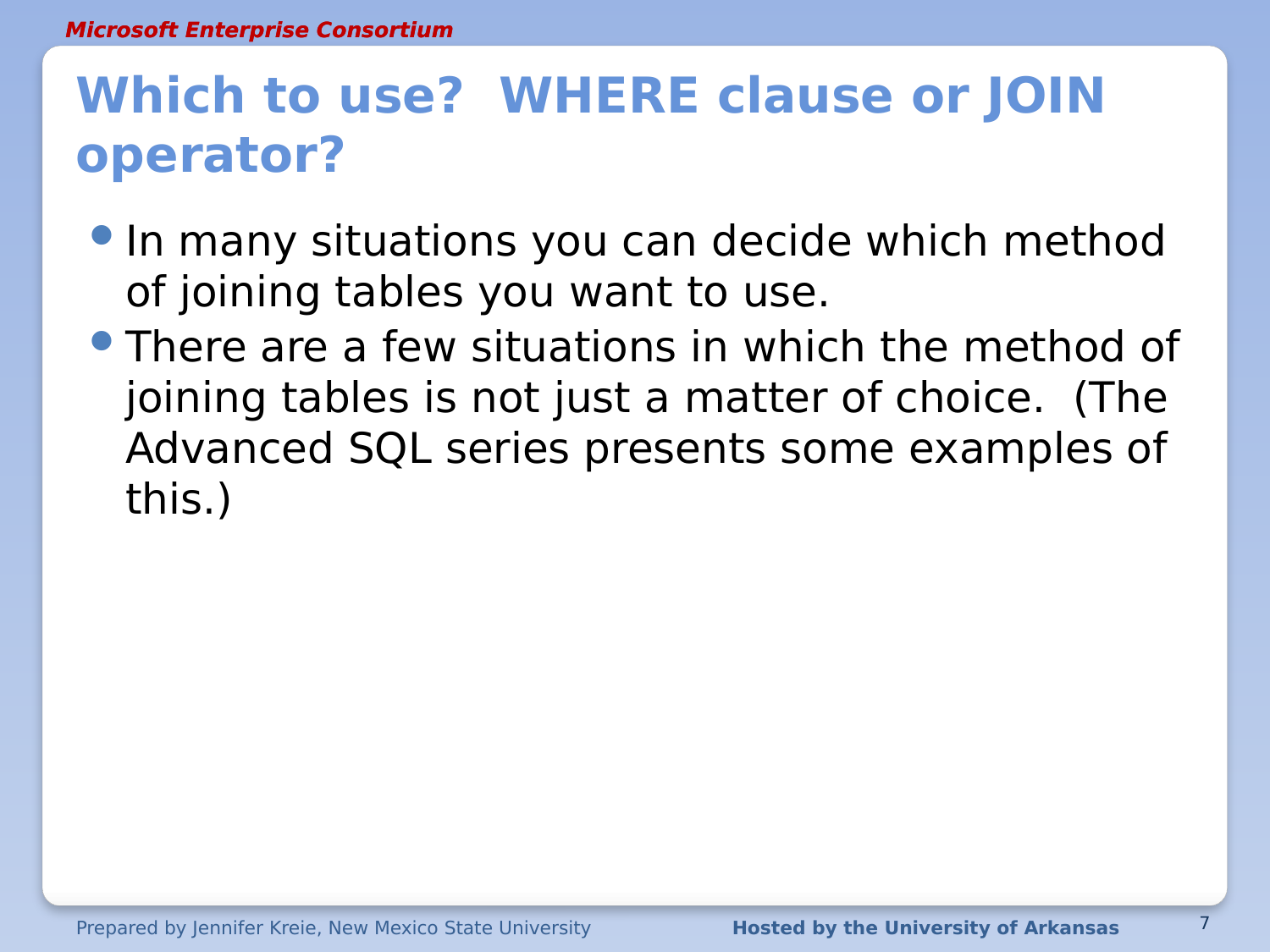

# Which to use?  WHERE clause or JOIN operator?
In many situations you can decide which method of joining tables you want to use.
There are a few situations in which the method of joining tables is not just a matter of choice.  (The Advanced SQL series presents some examples of this.)

7